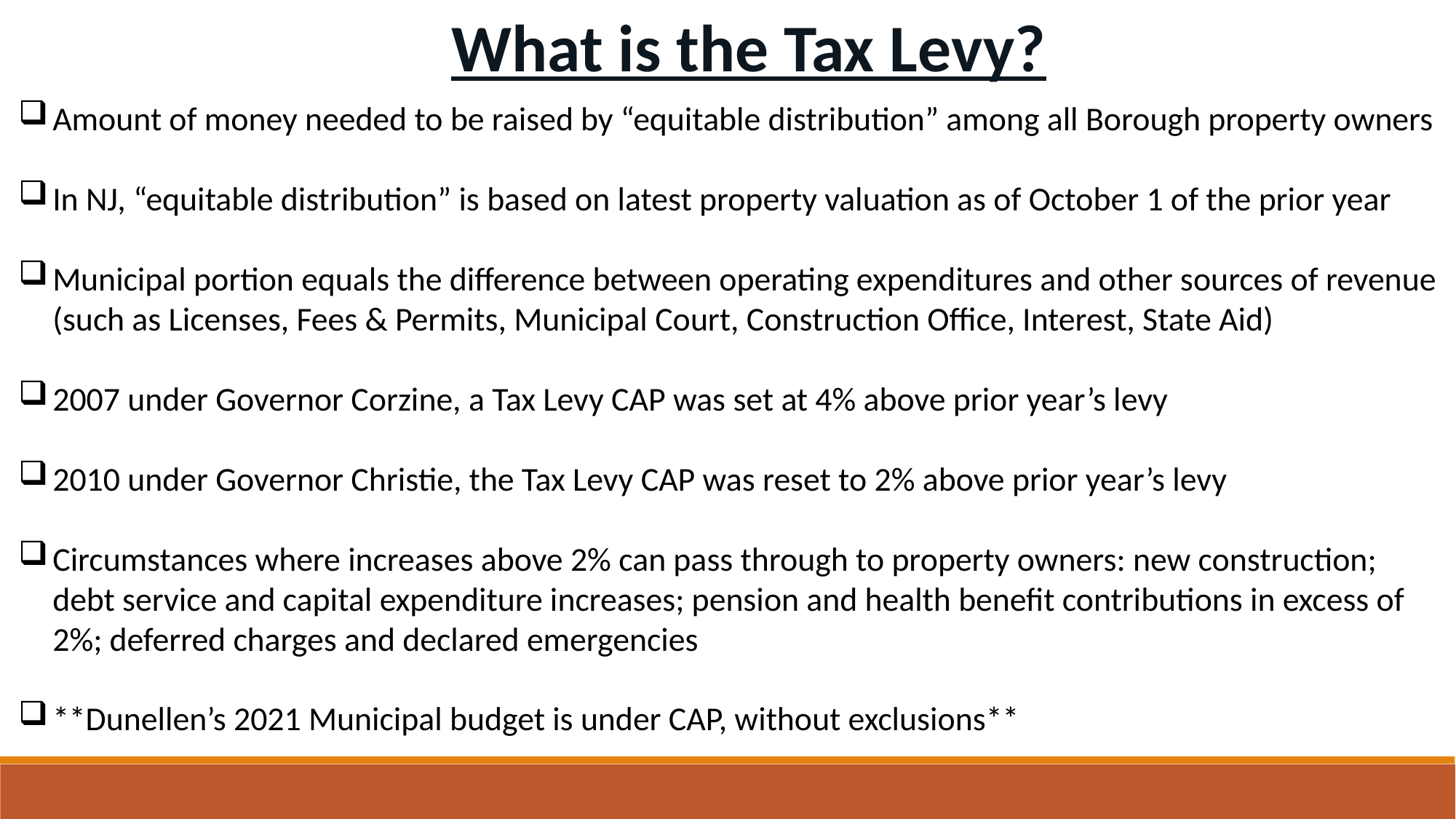

What is the Tax Levy?
Amount of money needed to be raised by “equitable distribution” among all Borough property owners

In NJ, “equitable distribution” is based on latest property valuation as of October 1 of the prior year

Municipal portion equals the difference between operating expenditures and other sources of revenue (such as Licenses, Fees & Permits, Municipal Court, Construction Office, Interest, State Aid)

2007 under Governor Corzine, a Tax Levy CAP was set at 4% above prior year’s levy

2010 under Governor Christie, the Tax Levy CAP was reset to 2% above prior year’s levy

Circumstances where increases above 2% can pass through to property owners: new construction; debt service and capital expenditure increases; pension and health benefit contributions in excess of 2%; deferred charges and declared emergencies

**Dunellen’s 2021 Municipal budget is under CAP, without exclusions**